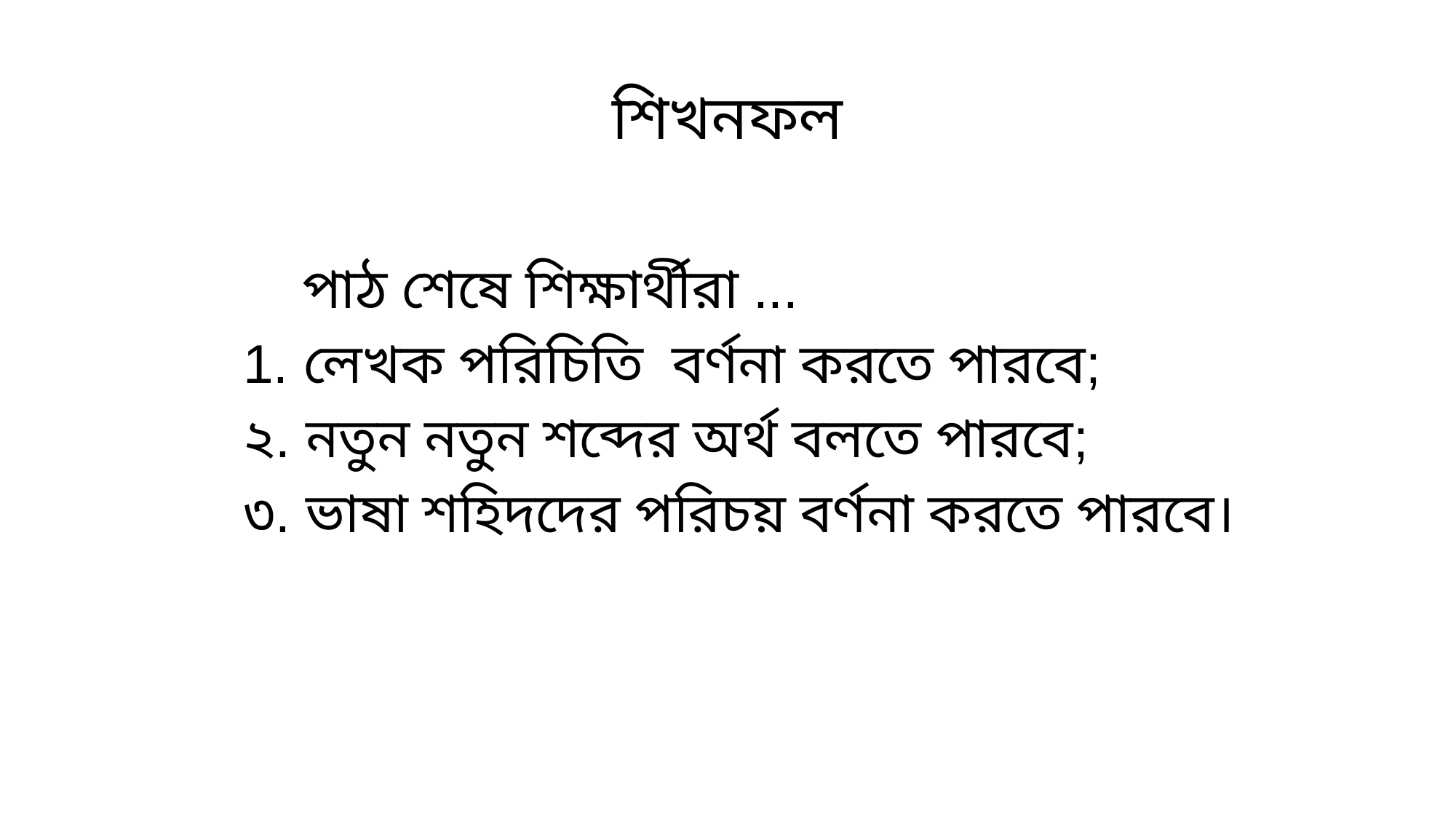

শিখনফল
        পাঠ শেষে শিক্ষার্থীরা ...
1. লেখক পরিচিতি  বর্ণনা করতে পারবে;
২. নতুন নতুন শব্দের অর্থ বলতে পারবে;
৩. ভাষা শহিদদের পরিচয় বর্ণনা করতে পারবে।